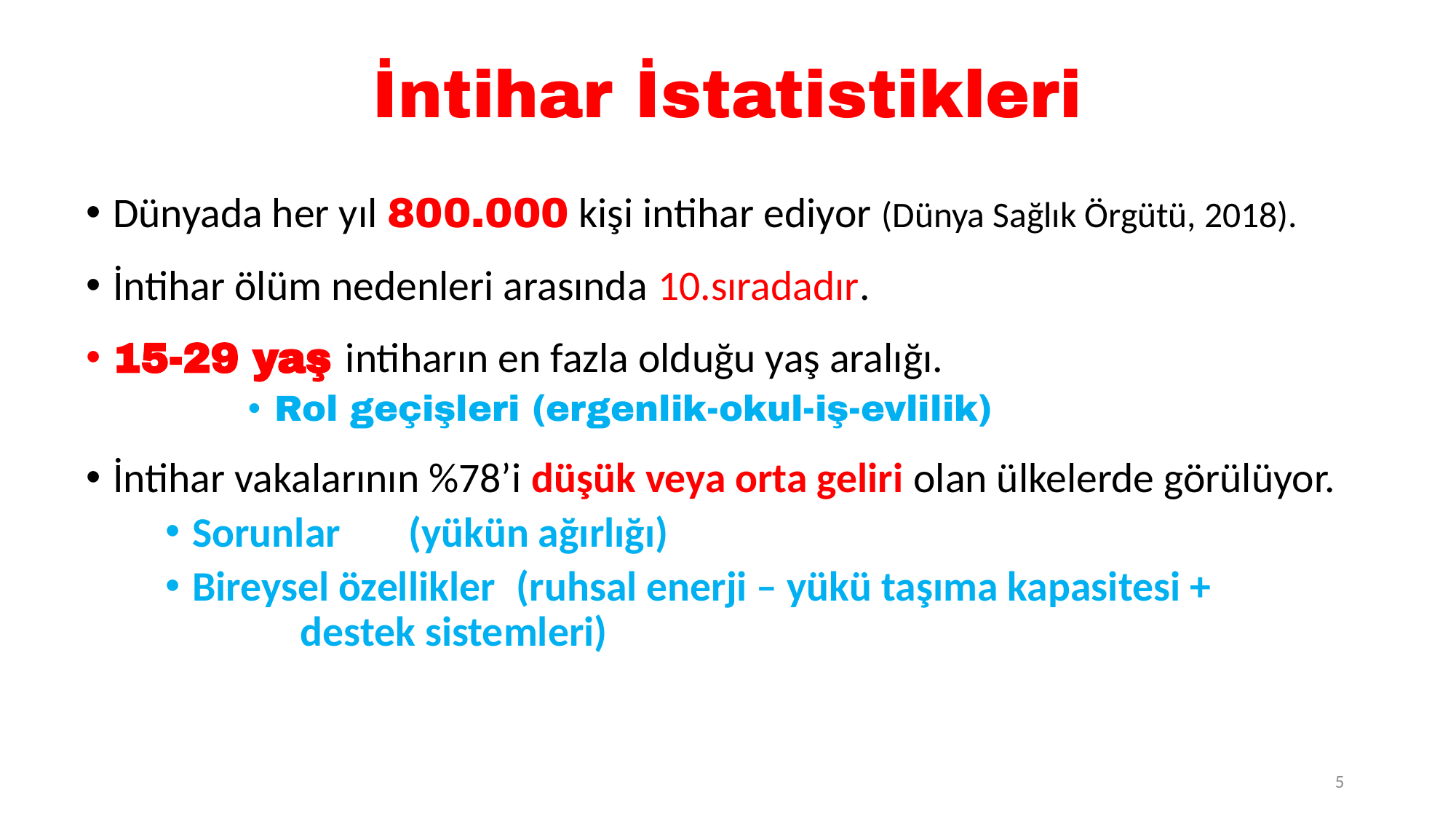

# İntihar İstatistikleri
Dünyada her yıl 800.000 kişi intihar ediyor (Dünya Sağlık Örgütü, 2018).
İntihar ölüm nedenleri arasında 10.sıradadır.
15-29 yaş intiharın en fazla olduğu yaş aralığı.
Rol geçişleri (ergenlik-okul-iş-evlilik)
İntihar vakalarının %78’i düşük veya orta geliri olan ülkelerde görülüyor.
Sorunlar		(yükün ağırlığı)
Bireysel özellikler	(ruhsal enerji – yükü taşıma kapasitesi + 					destek sistemleri)
5